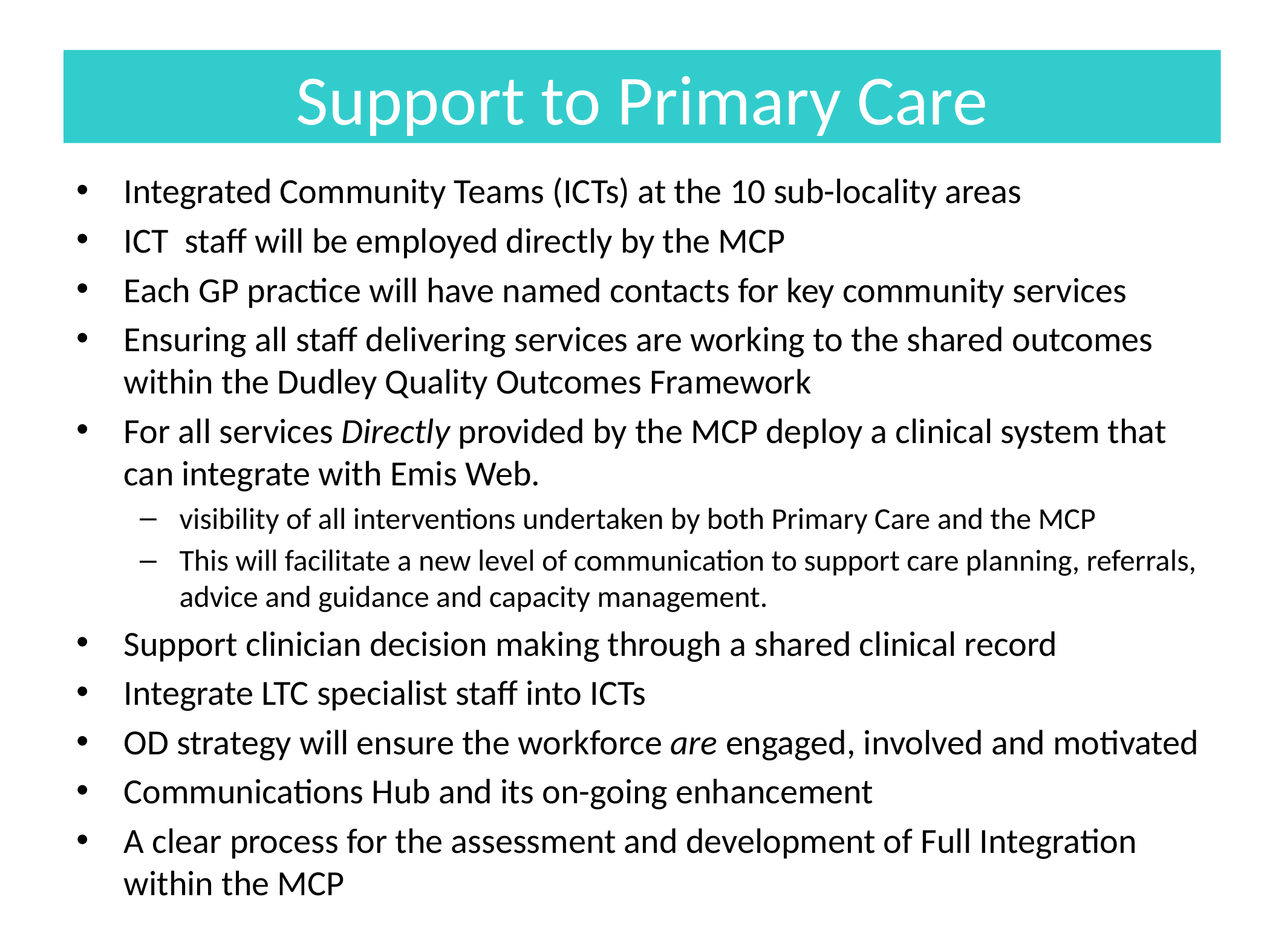

# Support to Primary Care
Integrated Community Teams (ICTs) at the 10 sub-locality areas
ICT  staff will be employed directly by the MCP
Each GP practice will have named contacts for key community services
Ensuring all staff delivering services are working to the shared outcomes within the Dudley Quality Outcomes Framework
For all services Directly provided by the MCP deploy a clinical system that can integrate with Emis Web.
visibility of all interventions undertaken by both Primary Care and the MCP
This will facilitate a new level of communication to support care planning, referrals, advice and guidance and capacity management.
Support clinician decision making through a shared clinical record
Integrate LTC specialist staff into ICTs
OD strategy will ensure the workforce are engaged, involved and motivated
Communications Hub and its on-going enhancement
A clear process for the assessment and development of Full Integration within the MCP